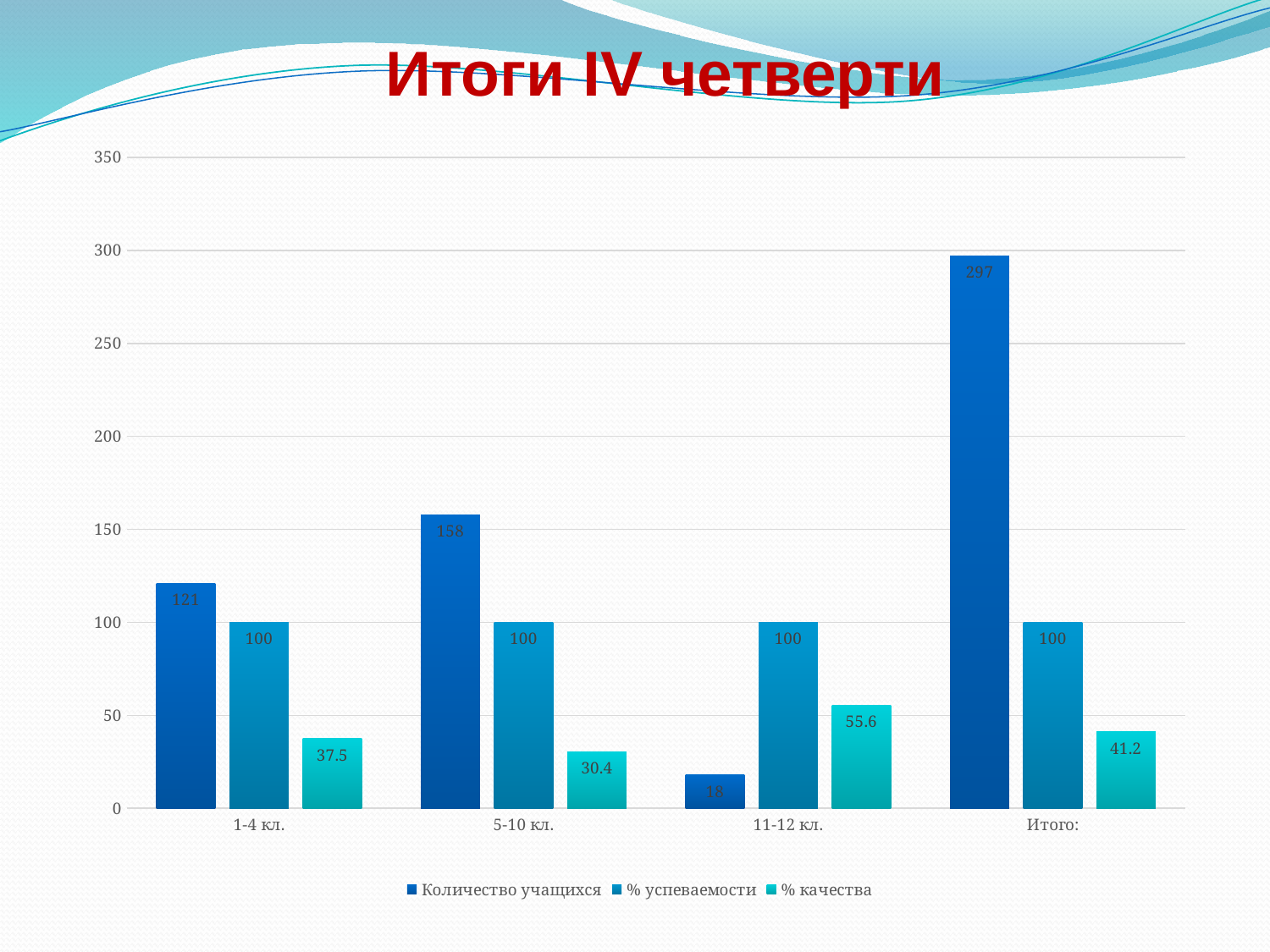

Итоги IV четверти

### Chart

| Category | Количество учащихся | % успеваемости | % качества |
|---|---|---|---|
| 1-4 кл. | 121.0 | 100.0 | 37.5 |
| 5-10 кл. | 158.0 | 100.0 | 30.4 |
| 11-12 кл. | 18.0 | 100.0 | 55.6 |
| Итого: | 297.0 | 100.0 | 41.2 |